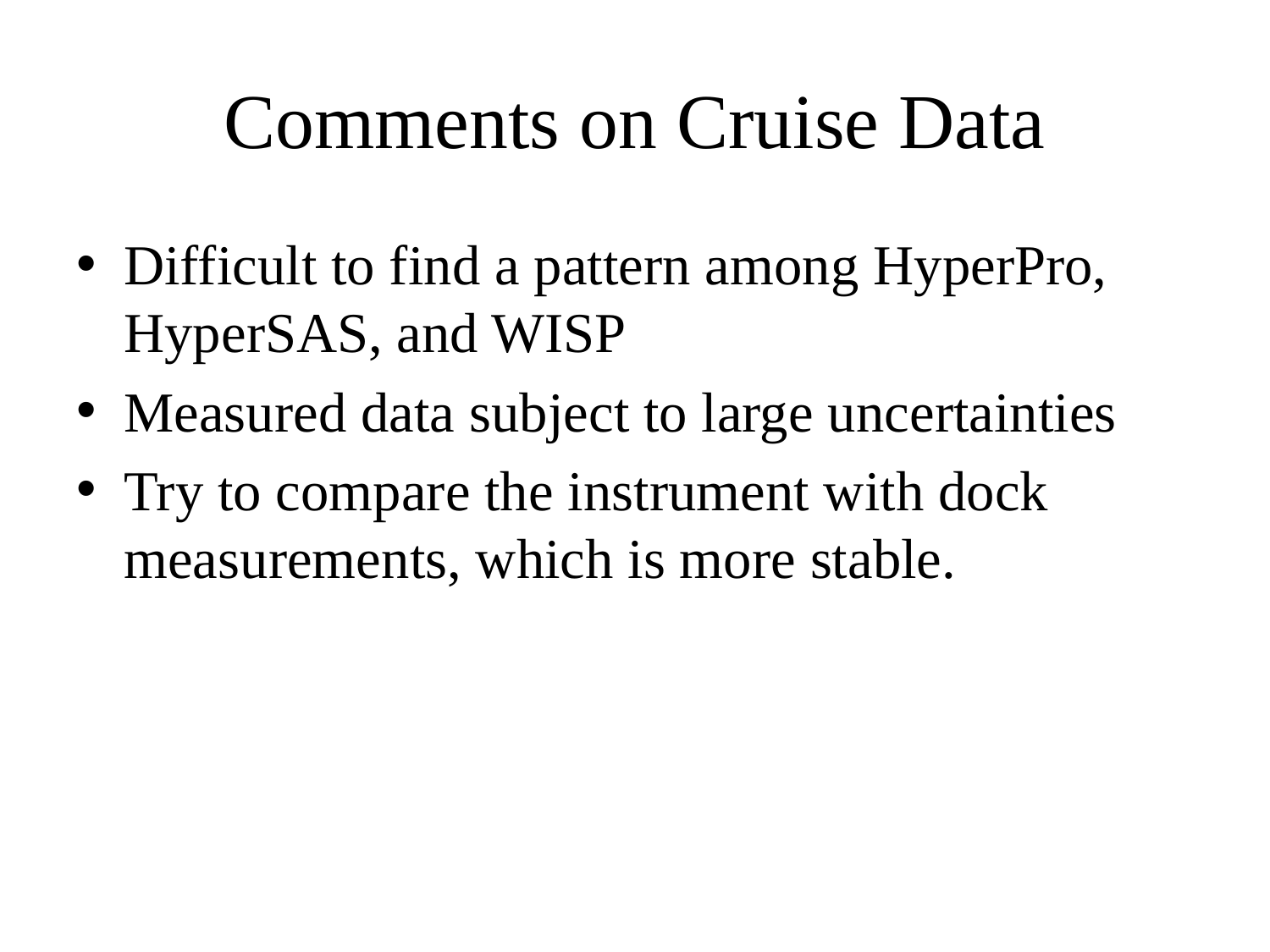

# Comments on Cruise Data
Difficult to find a pattern among HyperPro, HyperSAS, and WISP
Measured data subject to large uncertainties
Try to compare the instrument with dock measurements, which is more stable.